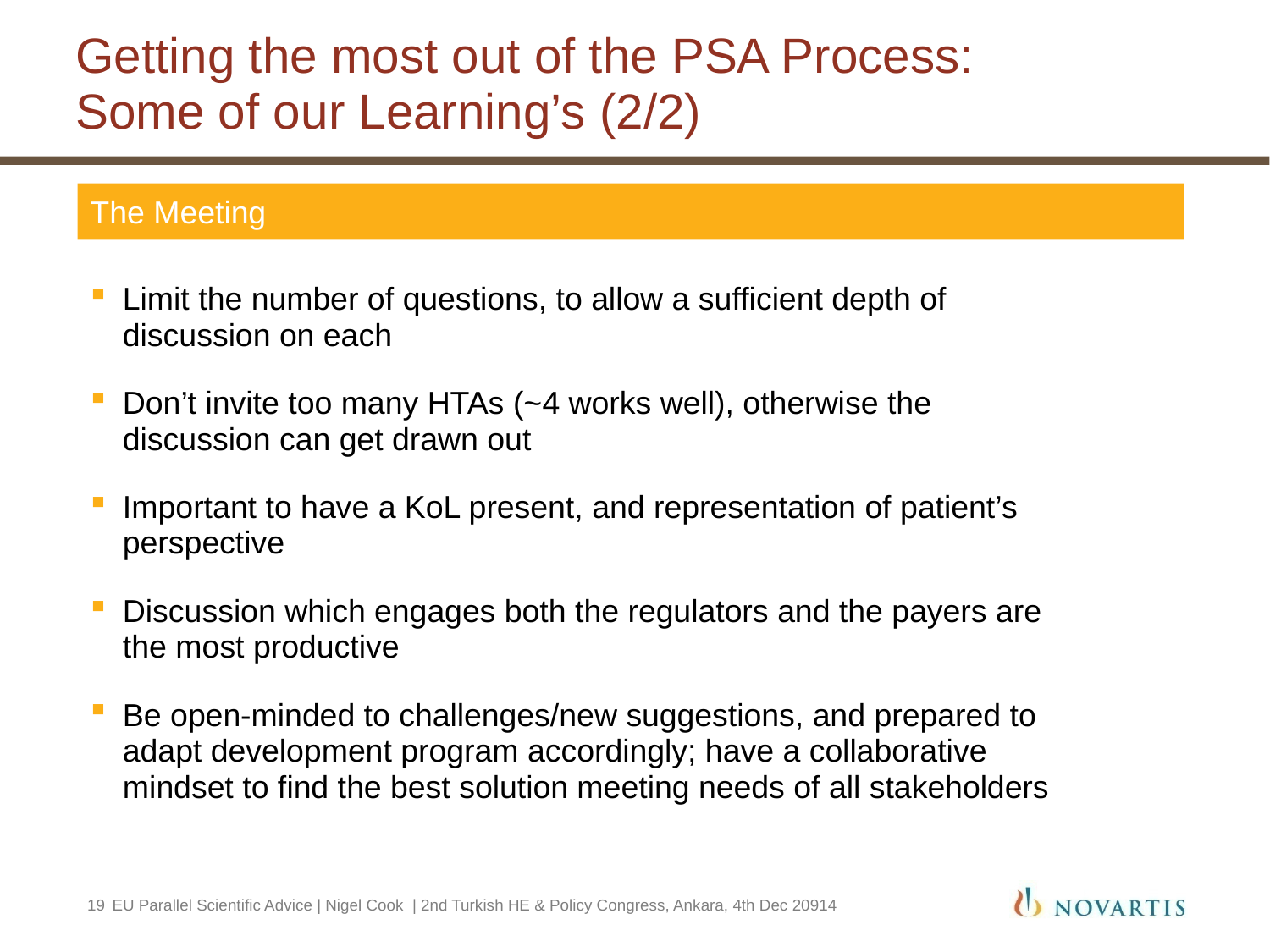

# Getting the most out of the PSA Process: Some of our Learning’s (2/2)
The Meeting
Limit the number of questions, to allow a sufficient depth of discussion on each
Don’t invite too many HTAs (~4 works well), otherwise the discussion can get drawn out
Important to have a KoL present, and representation of patient’s perspective
Discussion which engages both the regulators and the payers are the most productive
Be open-minded to challenges/new suggestions, and prepared to adapt development program accordingly; have a collaborative mindset to find the best solution meeting needs of all stakeholders
19
 EU Parallel Scientific Advice | Nigel Cook  | 2nd Turkish HE & Policy Congress, Ankara, 4th Dec 20914